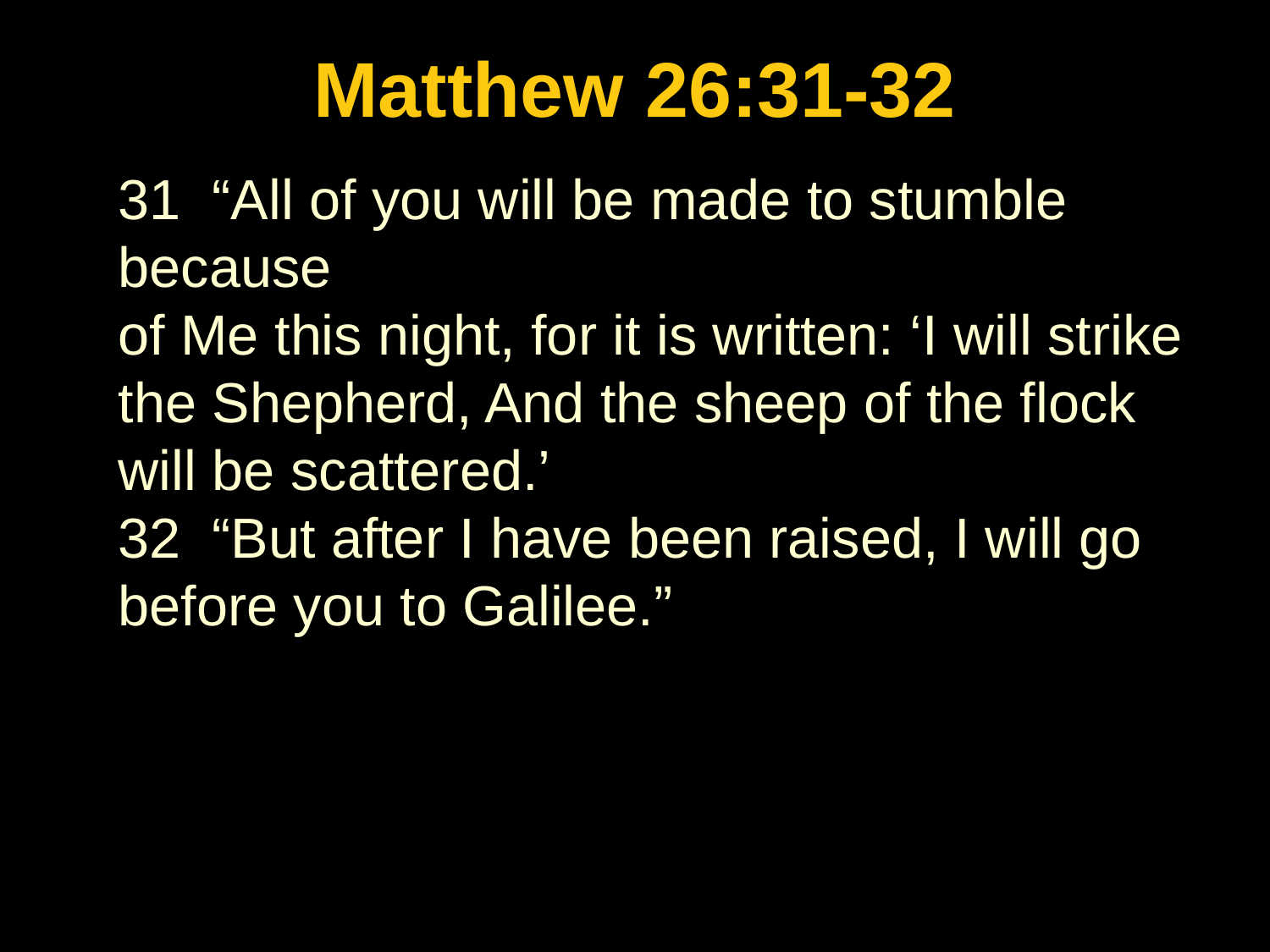

Luke 1:26-56
Matthew 26:31-32
54  He has helped His servant Israel, In remembrance of His mercy,
55  As He spoke to our fathers, to Abraham and to his seed forever.”

Psalm 132:11  “The LORD has sworn in truth
to David; He will not turn from it: “I will set
upon your throne the fruit of your body.”

31  “All of you will be made to stumble because
of Me this night, for it is written: ‘I will strike the Shepherd, And the sheep of the flock will be scattered.’
32  “But after I have been raised, I will go before you to Galilee.”